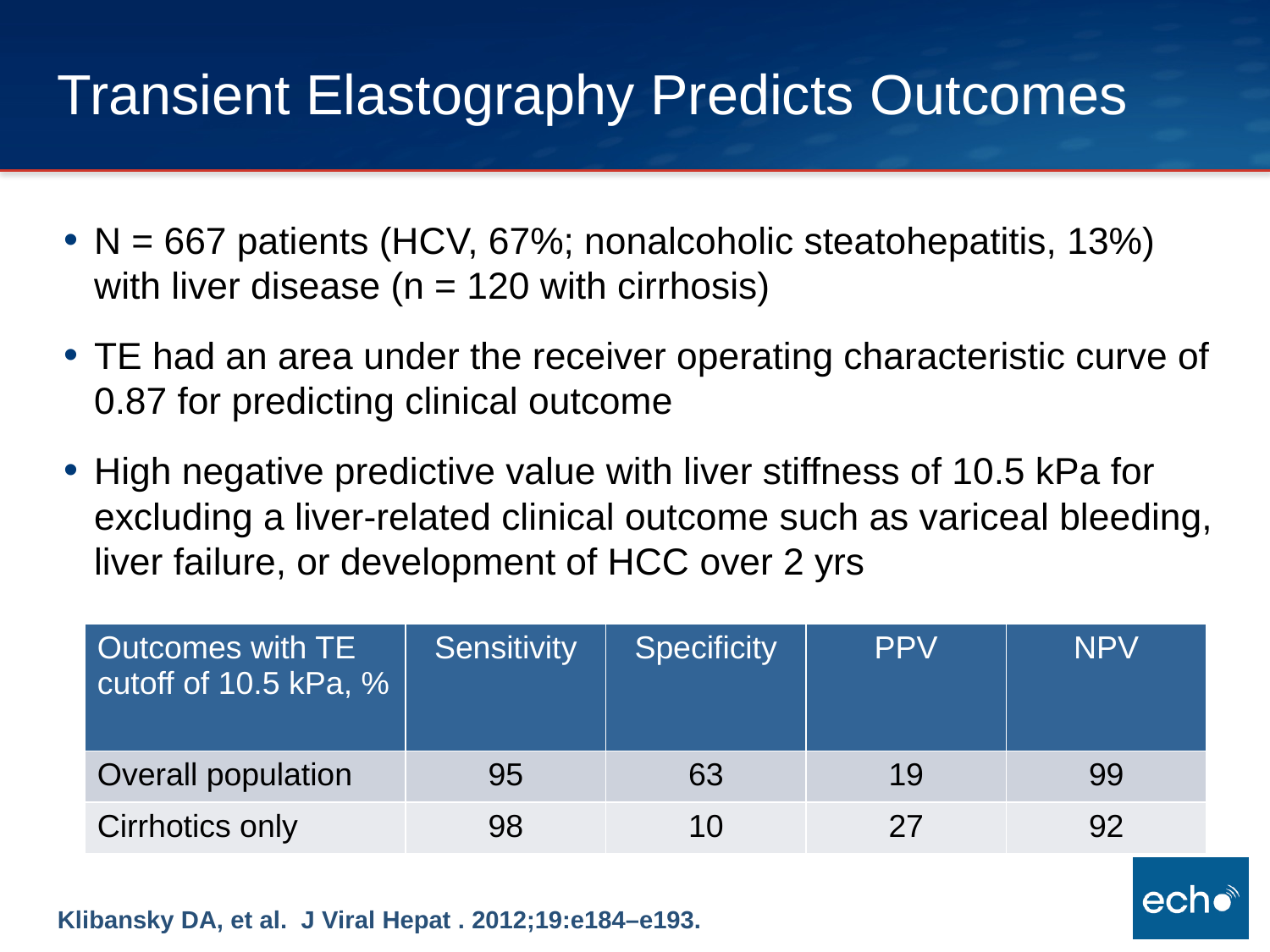

# Transient Elastography Predicts Outcomes
N = 667 patients (HCV, 67%; nonalcoholic steatohepatitis, 13%) with liver disease (n = 120 with cirrhosis)
TE had an area under the receiver operating characteristic curve of 0.87 for predicting clinical outcome
High negative predictive value with liver stiffness of 10.5 kPa for excluding a liver-related clinical outcome such as variceal bleeding, liver failure, or development of HCC over 2 yrs

| Outcomes with TE cutoff of 10.5 kPa, % | Sensitivity | Specificity | PPV | NPV |
| --- | --- | --- | --- | --- |
| Overall population | 95 | 63 | 19 | 99 |
| Cirrhotics only | 98 | 10 | 27 | 92 |
Klibansky DA, et al.  J Viral Hepat . 2012;19:e184–e193.